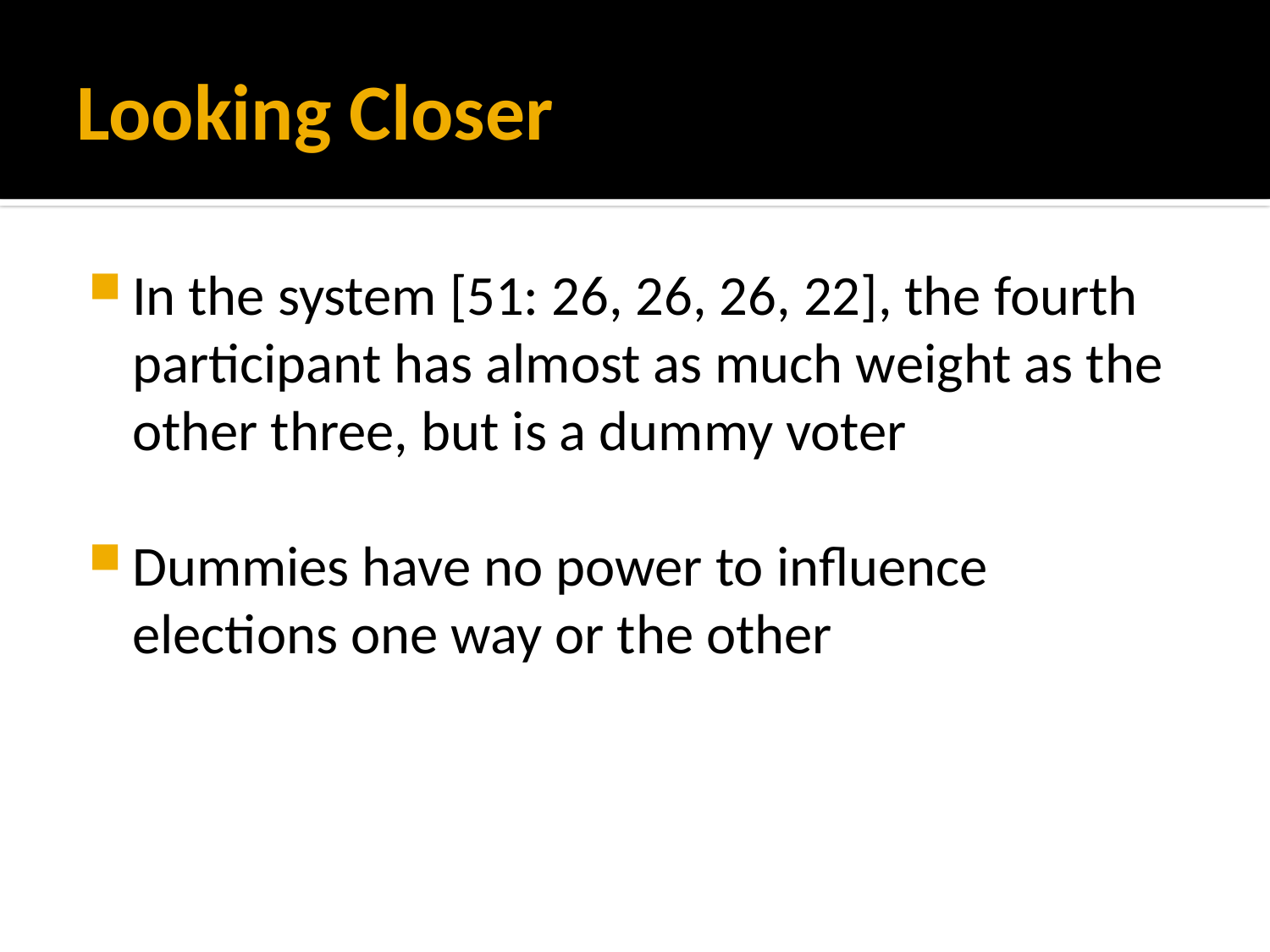

# Looking Closer
In the system [51: 26, 26, 26, 22], the fourth participant has almost as much weight as the other three, but is a dummy voter

Dummies have no power to influence elections one way or the other